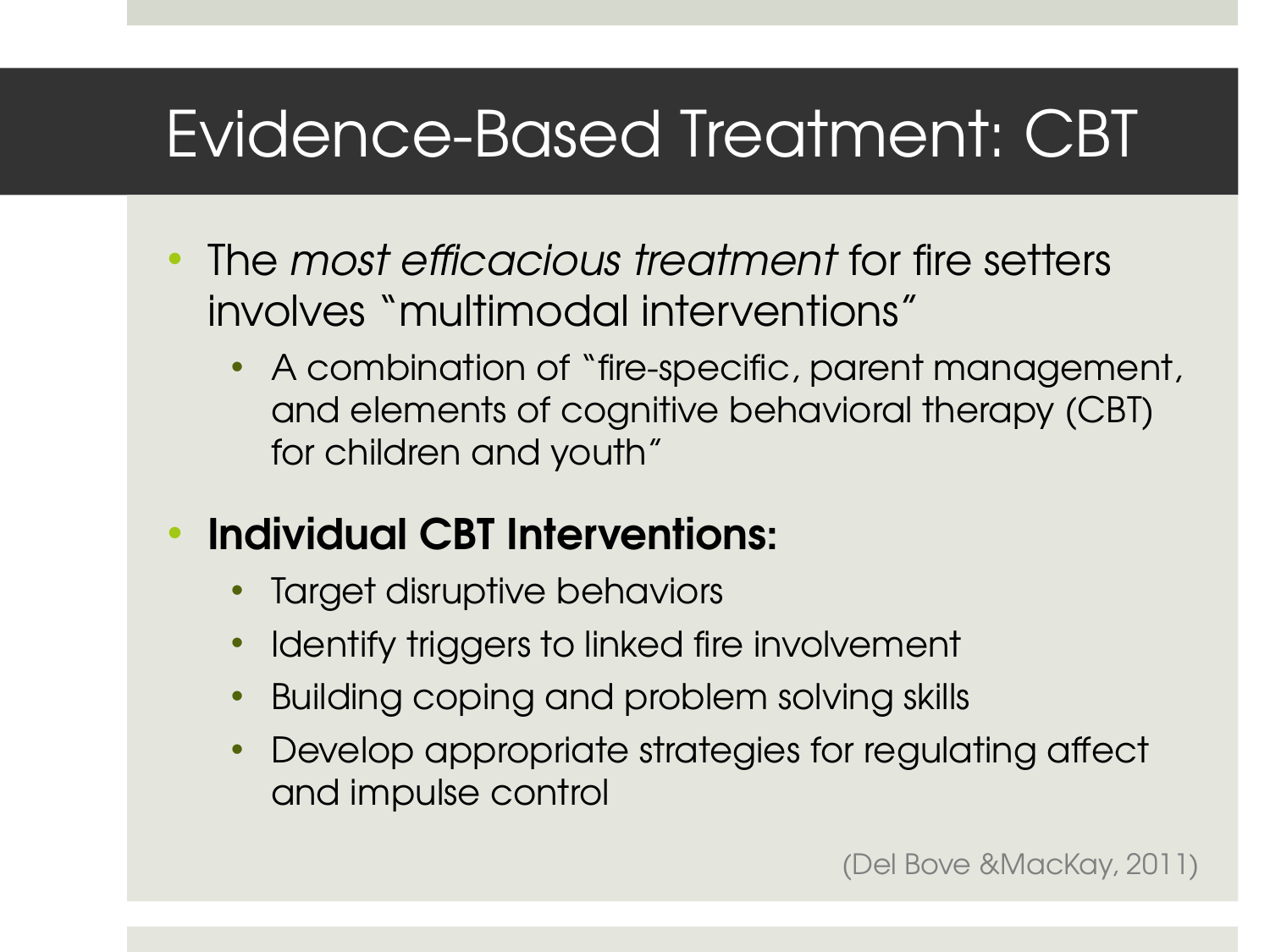

# Evidence-Based Treatment: CBT
The most efficacious treatment for fire setters involves “multimodal interventions”
A combination of “fire-specific, parent management, and elements of cognitive behavioral therapy (CBT) for children and youth”
Individual CBT Interventions:
Target disruptive behaviors
Identify triggers to linked fire involvement
Building coping and problem solving skills
Develop appropriate strategies for regulating affect and impulse control

(Del Bove &MacKay, 2011)